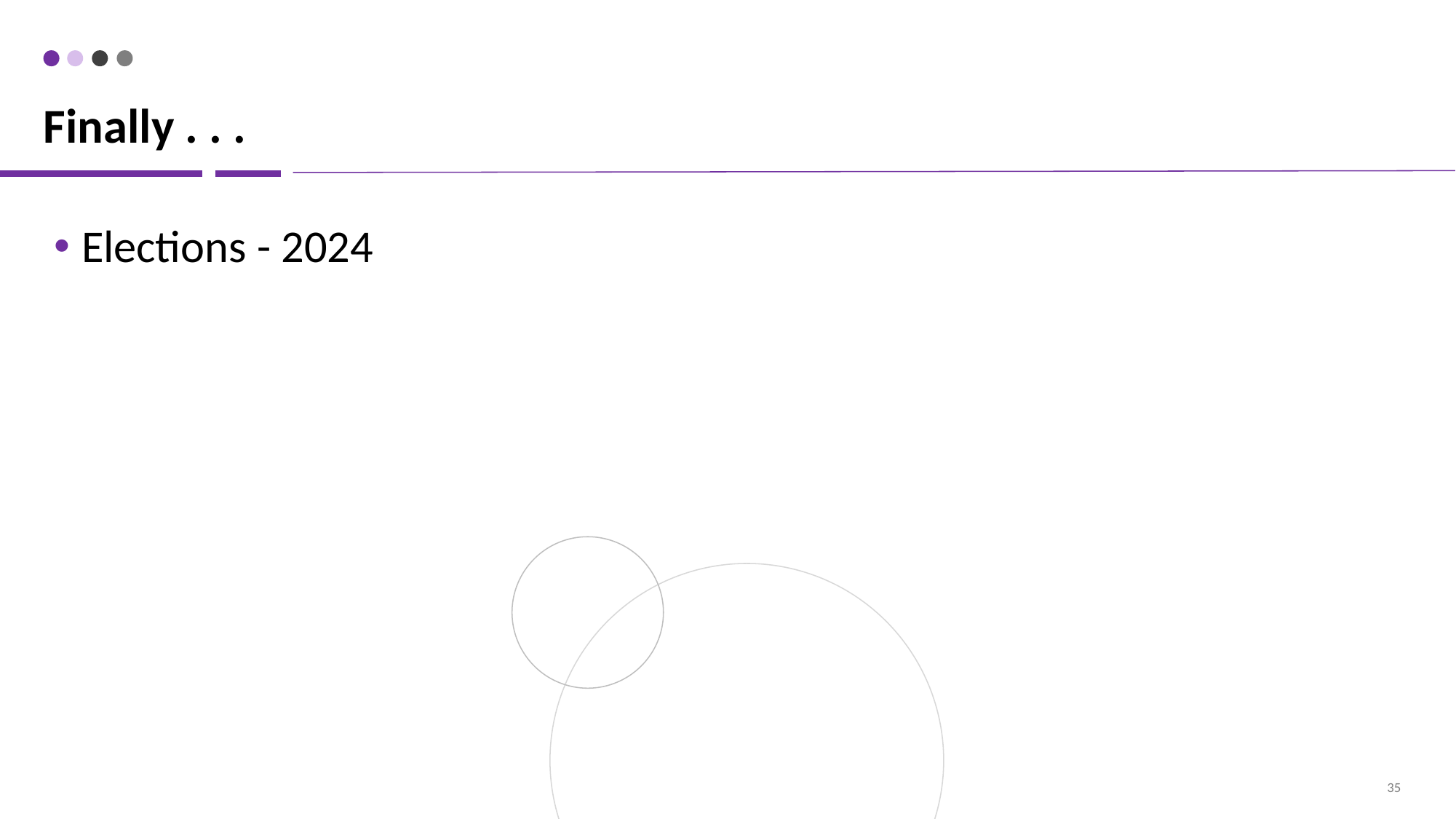

# Finally . . .
Elections - 2024

35